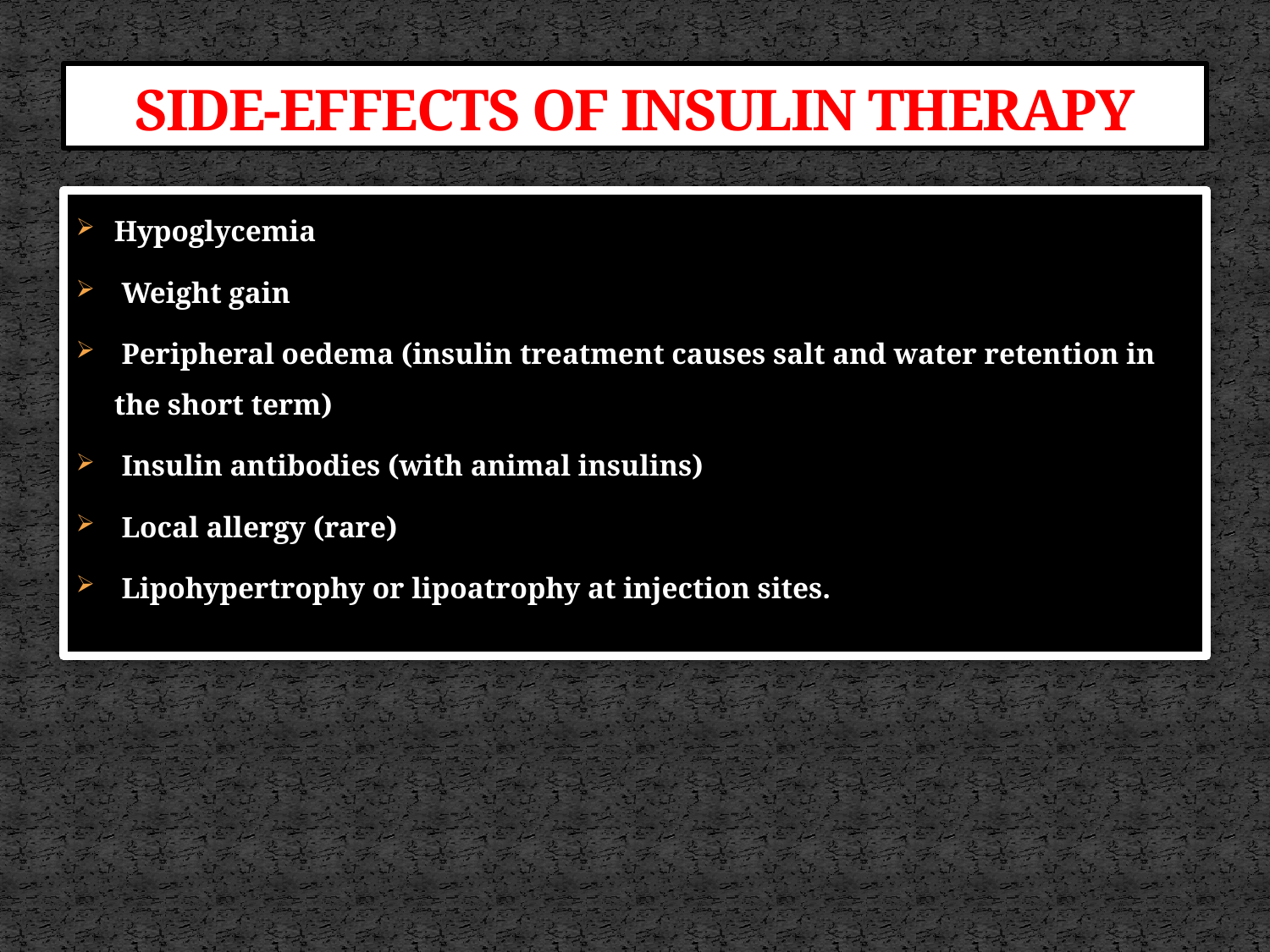

# SIDE-EFFECTS OF INSULIN THERAPY
Hypoglycemia
 Weight gain
 Peripheral oedema (insulin treatment causes salt and water retention in the short term)
 Insulin antibodies (with animal insulins)
 Local allergy (rare)
 Lipohypertrophy or lipoatrophy at injection sites.